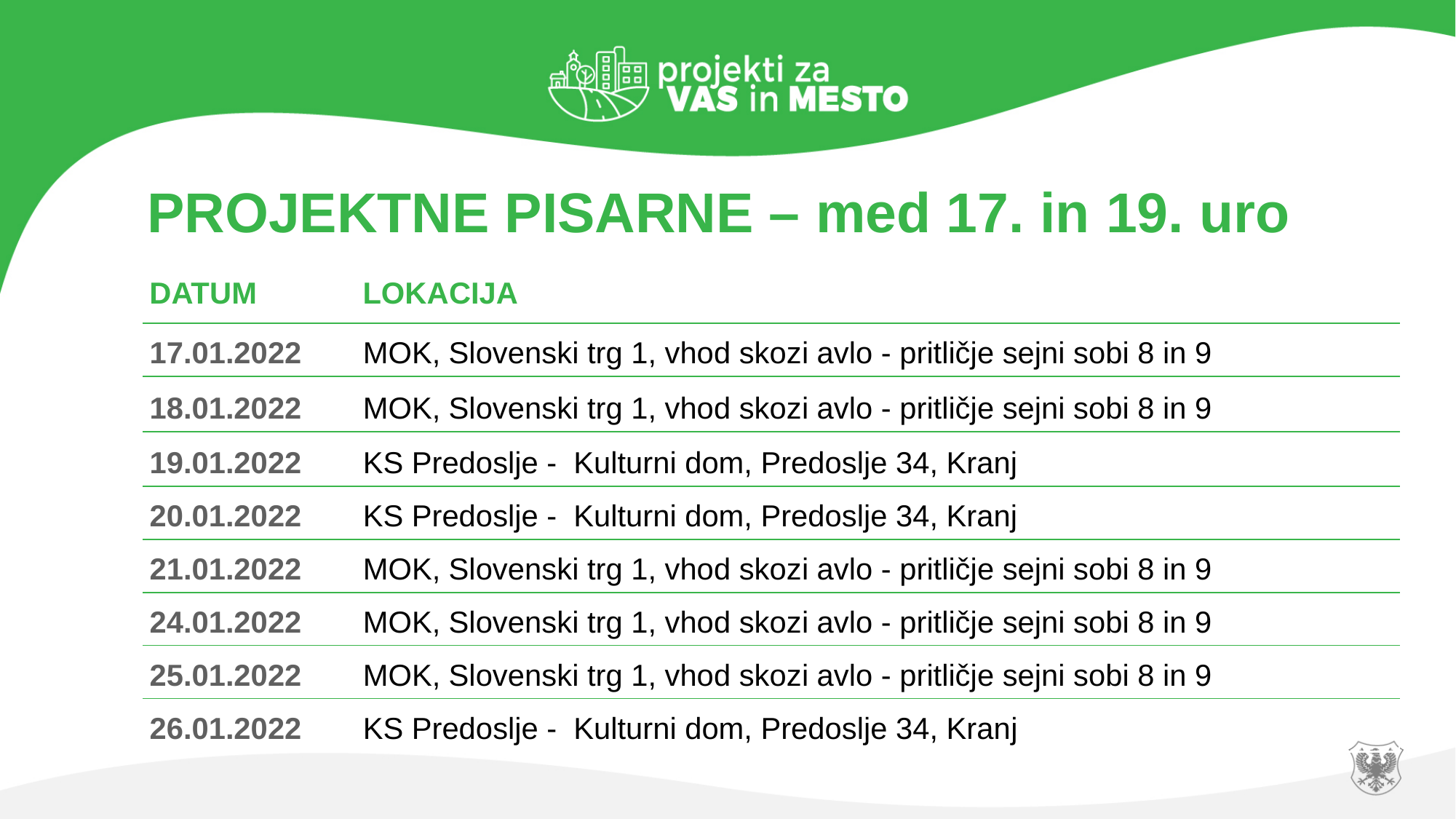

PROJEKTNE PISARNE – med 17. in 19. uro
| DATUM | LOKACIJA |
| --- | --- |
| 17.01.2022 | MOK, Slovenski trg 1, vhod skozi avlo - pritličje sejni sobi 8 in 9 |
| 18.01.2022 | MOK, Slovenski trg 1, vhod skozi avlo - pritličje sejni sobi 8 in 9 |
| 19.01.2022 | KS Predoslje -  Kulturni dom, Predoslje 34, Kranj |
| 20.01.2022 | KS Predoslje -  Kulturni dom, Predoslje 34, Kranj |
| 21.01.2022 | MOK, Slovenski trg 1, vhod skozi avlo - pritličje sejni sobi 8 in 9 |
| 24.01.2022 | MOK, Slovenski trg 1, vhod skozi avlo - pritličje sejni sobi 8 in 9 |
| 25.01.2022 | MOK, Slovenski trg 1, vhod skozi avlo - pritličje sejni sobi 8 in 9 |
| 26.01.2022 | KS Predoslje -  Kulturni dom, Predoslje 34, Kranj |